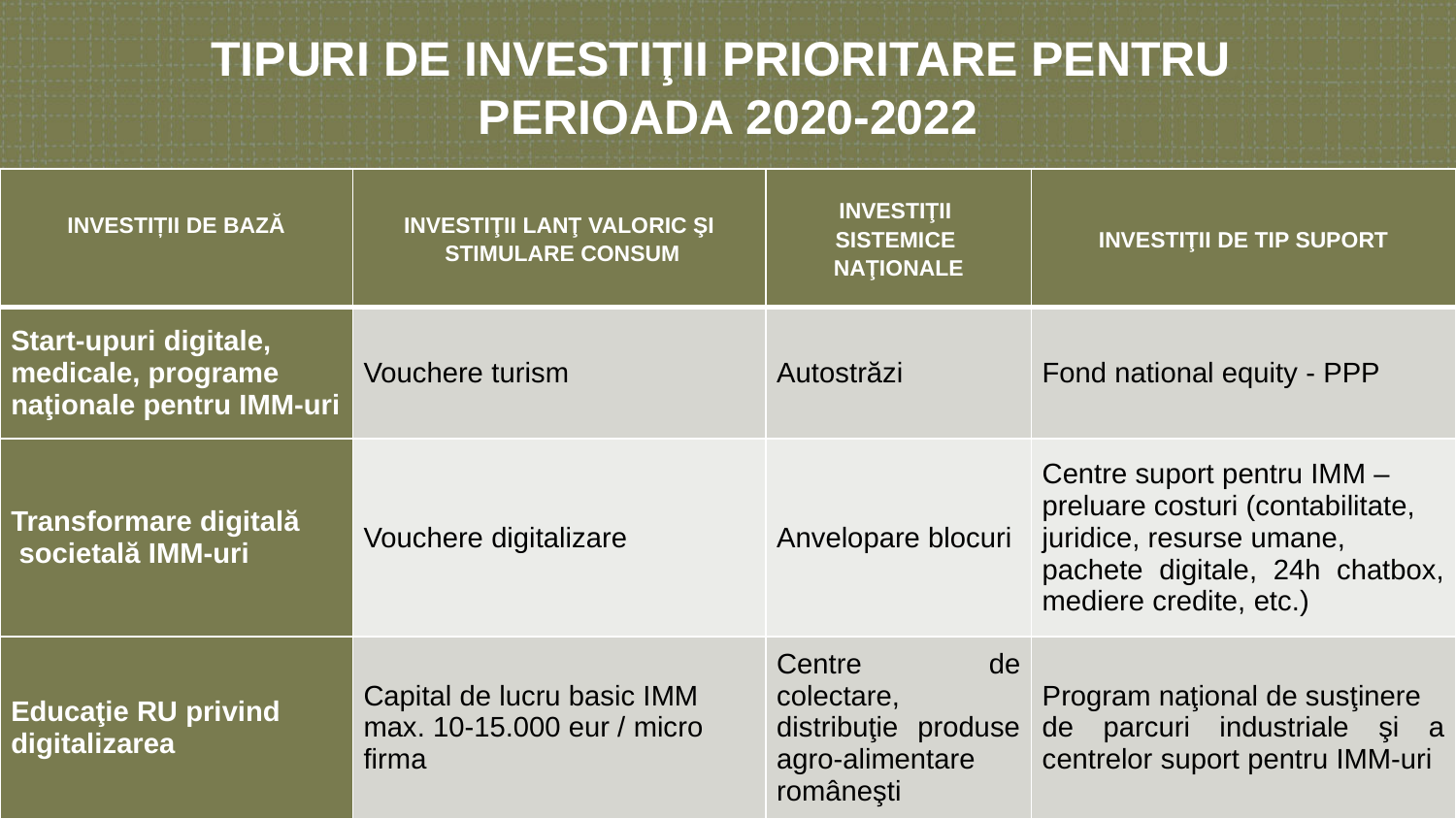

TIPURI DE INVESTIŢII PRIORITARE PENTRU
PERIOADA 2020-2022
| INVESTIȚII DE BAZĂ | INVESTIŢII LANŢ VALORIC ŞI STIMULARE CONSUM | INVESTIŢII SISTEMICE NAŢIONALE | INVESTIŢII DE TIP SUPORT |
| --- | --- | --- | --- |
| Start-upuri digitale, medicale, programe naţionale pentru IMM-uri | Vouchere turism | Autostrăzi | Fond national equity - PPP |
| Transformare digitală societală IMM-uri | Vouchere digitalizare | Anvelopare blocuri | Centre suport pentru IMM – preluare costuri (contabilitate, juridice, resurse umane, pachete digitale, 24h chatbox, mediere credite, etc.) |
| Educaţie RU privind digitalizarea | Capital de lucru basic IMM max. 10-15.000 eur / micro firma | Centre de colectare, distribuţie produse agro-alimentare româneşti | Program naţional de susţinere de parcuri industriale şi a centrelor suport pentru IMM-uri |